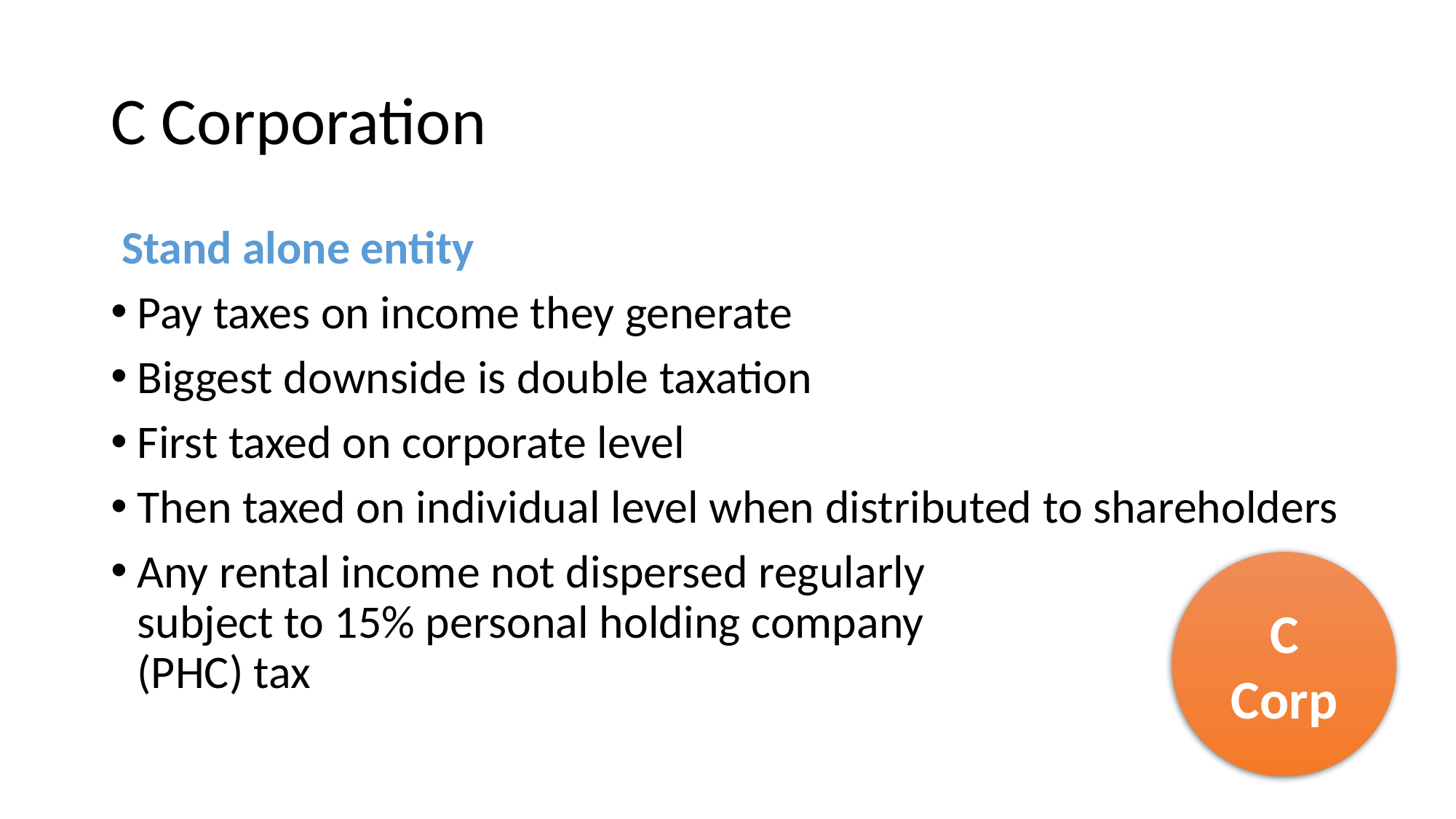

# C Corporation
 Stand alone entity
Pay taxes on income they generate
Biggest downside is double taxation
First taxed on corporate level
Then taxed on individual level when distributed to shareholders
Any rental income not dispersed regularly
subject to 15% personal holding company
(PHC) tax
C
Corp